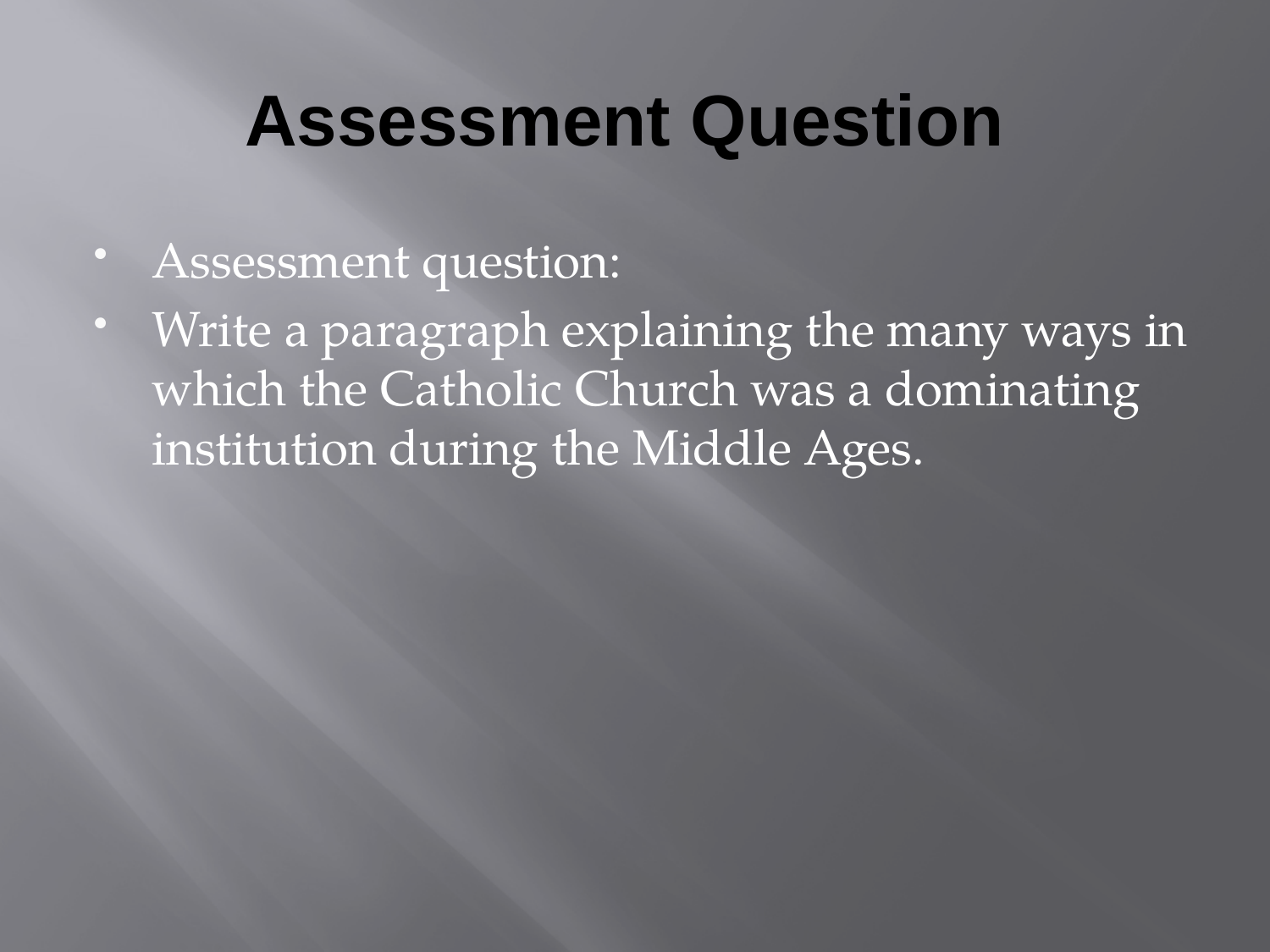

# Assessment Question
Assessment question:
Write a paragraph explaining the many ways in which the Catholic Church was a dominating institution during the Middle Ages.